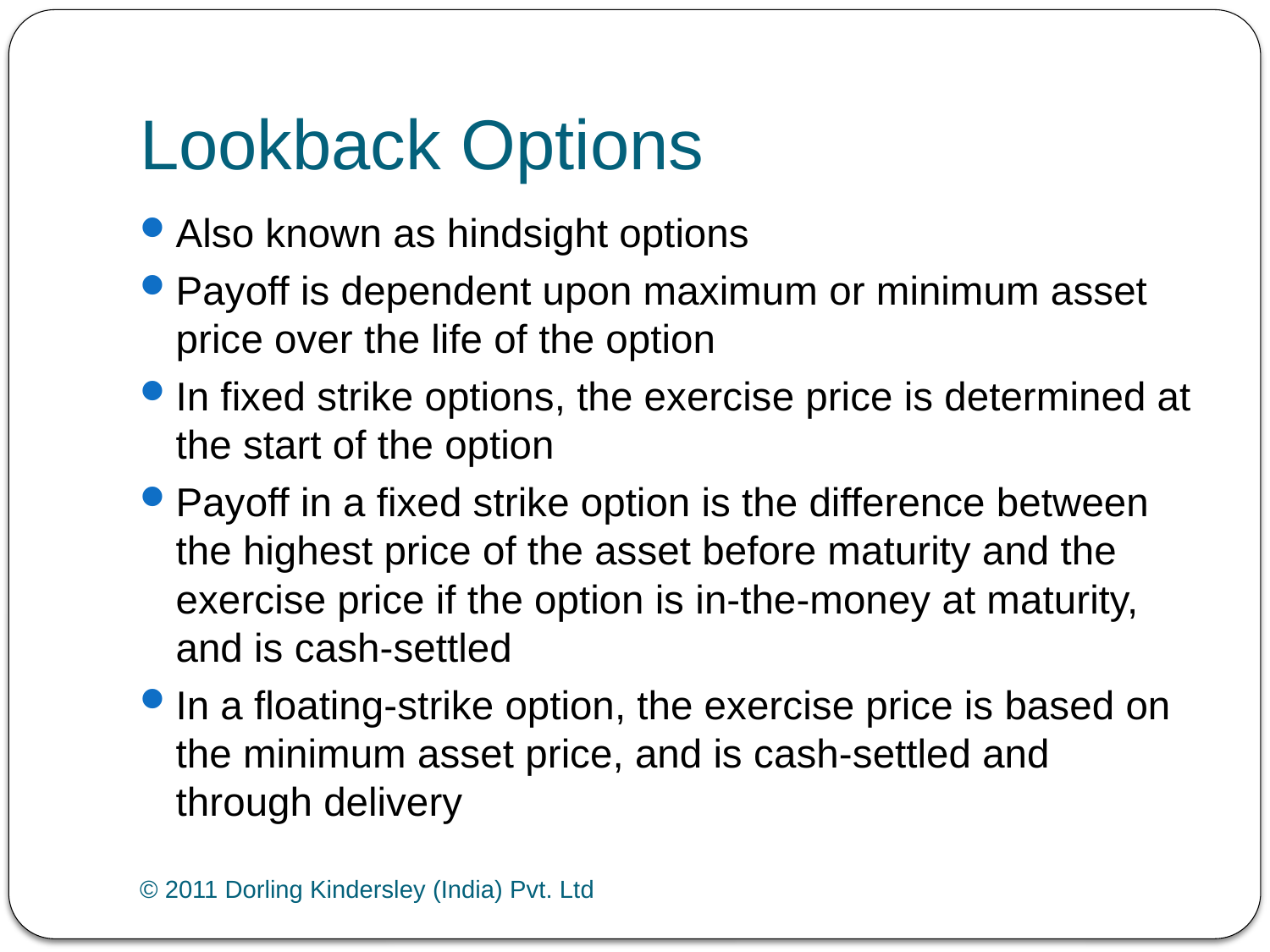

# Lookback Options
Also known as hindsight options
Payoff is dependent upon maximum or minimum asset price over the life of the option
In fixed strike options, the exercise price is determined at the start of the option
Payoff in a fixed strike option is the difference between the highest price of the asset before maturity and the exercise price if the option is in-the-money at maturity, and is cash-settled
In a floating-strike option, the exercise price is based on the minimum asset price, and is cash-settled and through delivery
© 2011 Dorling Kindersley (India) Pvt. Ltd